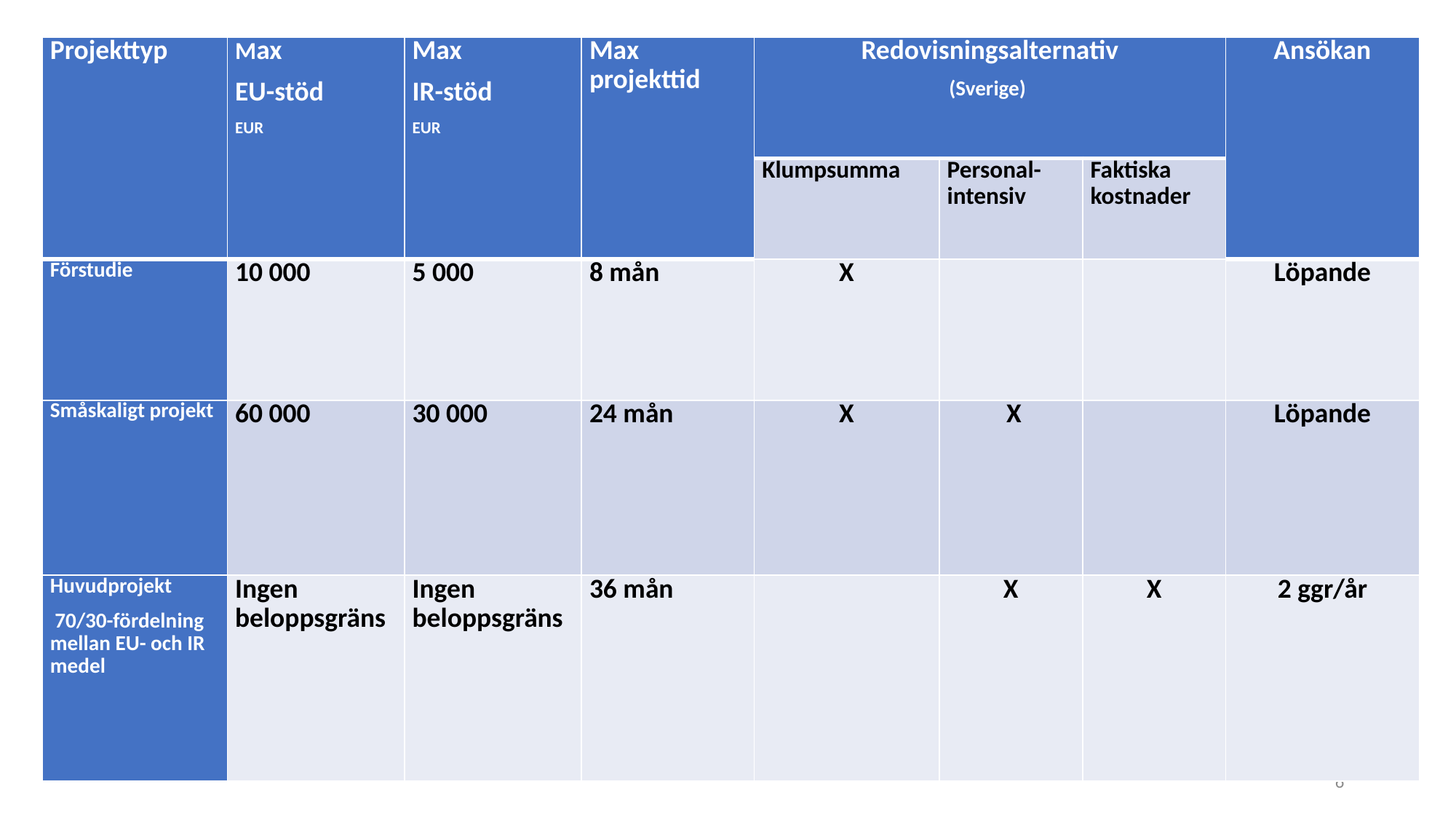

| Projekttyp | Max EU-stöd EUR | Max IR-stöd EUR | Max projekttid | Redovisningsalternativ (Sverige) |  |  | Ansökan |
| --- | --- | --- | --- | --- | --- | --- | --- |
|  |  |  |  | Klumpsumma | Personal-intensiv | Faktiska kostnader |  |
| Förstudie | 10 000 | 5 000 | 8 mån | X |  |  | Löpande |
| Småskaligt projekt | 60 000 | 30 000 | 24 mån | X | X |  | Löpande |
| Huvudprojekt  70/30-fördelning mellan EU- och IR medel | Ingen beloppsgräns | Ingen beloppsgräns | 36 mån |  | X | X | 2 ggr/år |
6